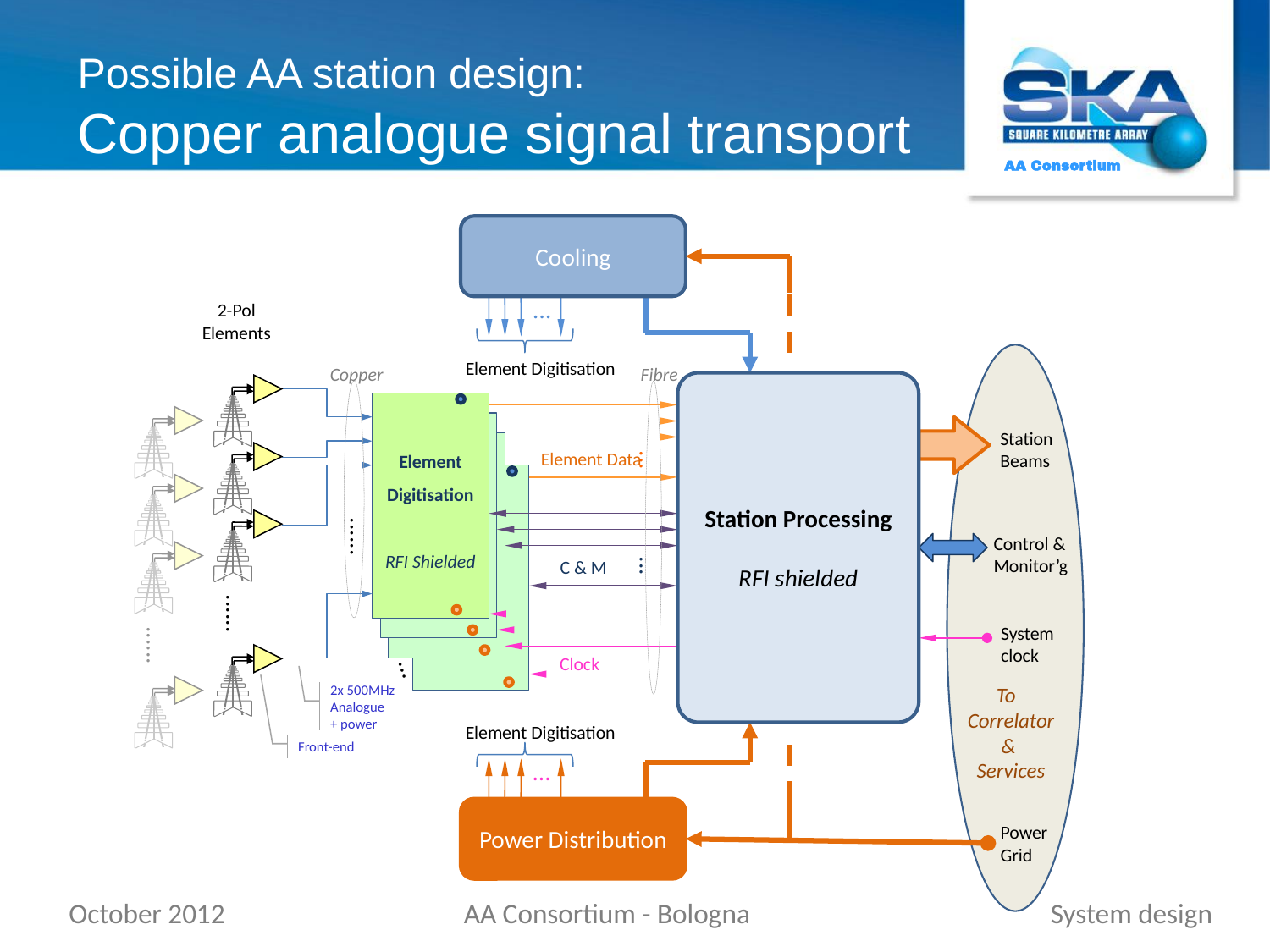

# Possible AA station design: Copper analogue signal transport
Cooling
2-Pol
Elements

...

Element Digitisation
Copper
Fibre
Station Processing

RFI shielded

Element Digitisation

RFI Shielded

Tile Digitisation

Station
Beams
Tile Digitisation
...
Element Data

......
Control &
Monitor’g

...
C & M
......

System
clock
......

Clock
...
To
Correlator
&
Services

2x 500MHz
Analogue
+ power

Element Digitisation
Front-end
...
Power Distribution
Power
Grid